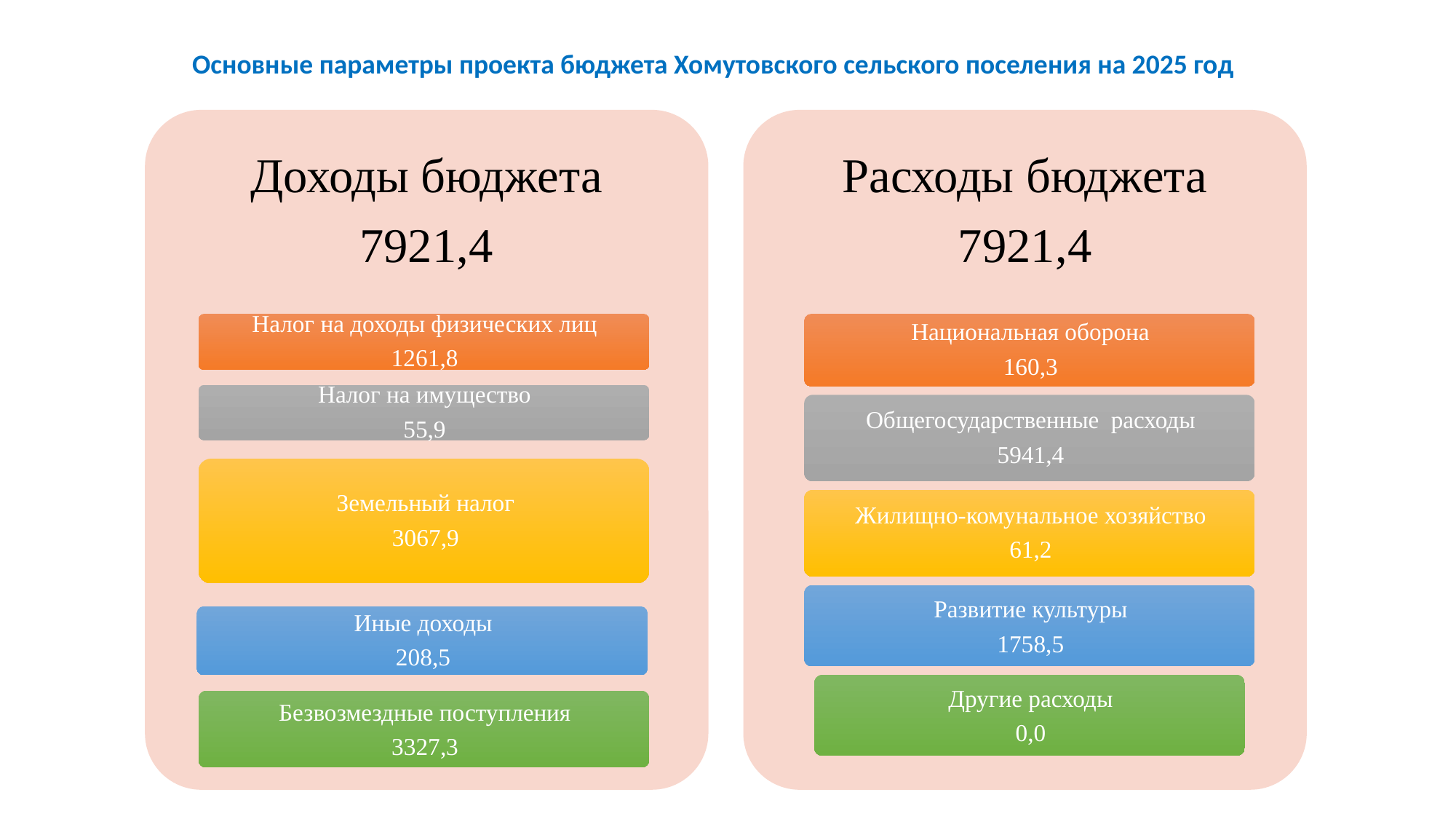

Основные параметры проекта бюджета Хомутовского сельского поселения на 2025 год
Доходы бюджета
7921,4
Налог на доходы физических лиц
1261,8
Налог на имущество
55,9
Земельный налог
3067,9
Иные доходы
208,5

Безвозмездные поступления
3327,3

Расходы бюджета
7921,4
Национальная оборона
160,3
Общегосударственные  расходы
5941,4
Жилищно-комунальное хозяйство
61,2

Развитие культуры
1758,5

Другие расходы
0,0